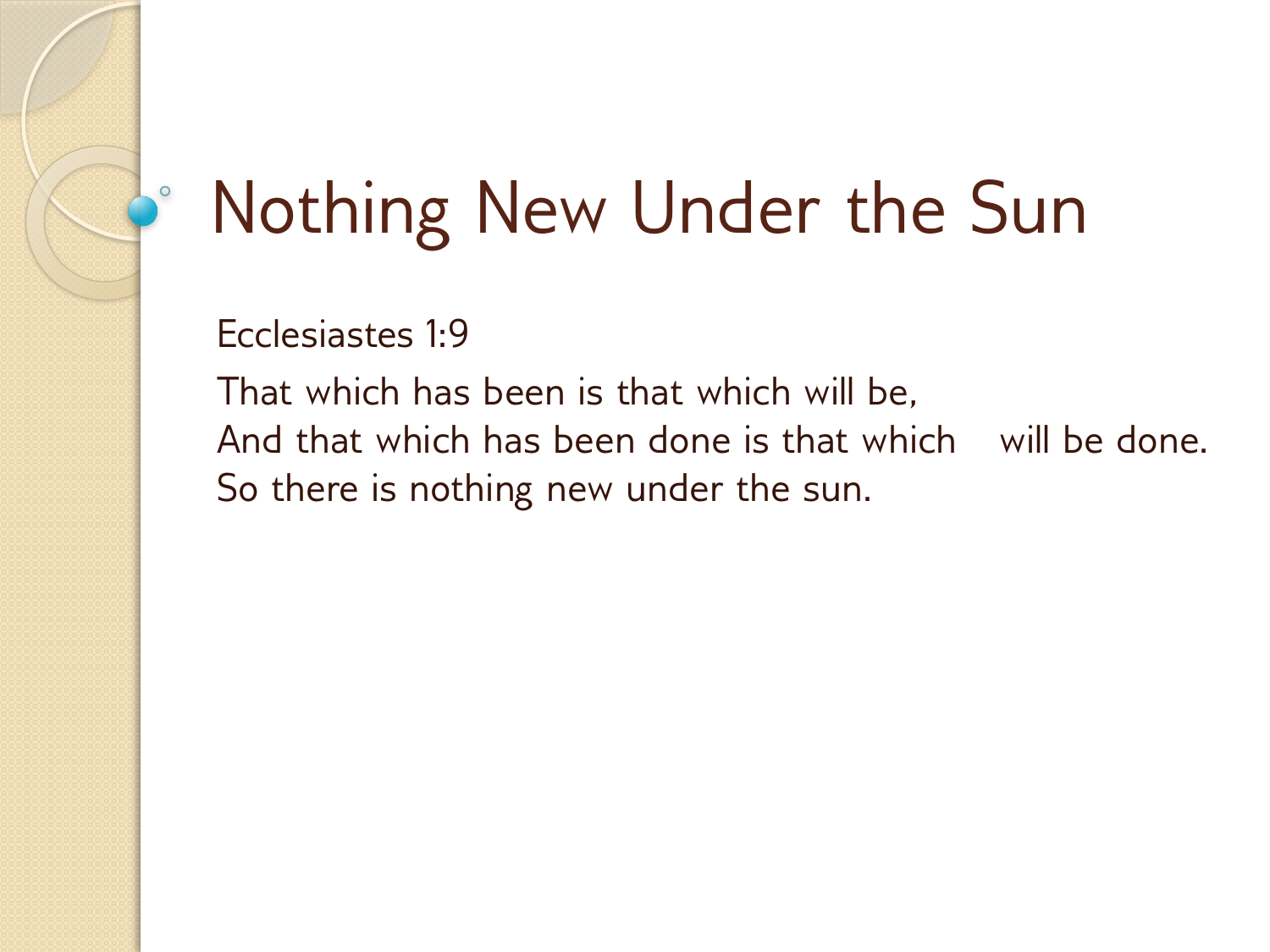

# Nothing New Under the Sun
Ecclesiastes 1:9
	That which has been is that which will be,
	And that which has been done is that which 	will be done.
	So there is nothing new under the sun.